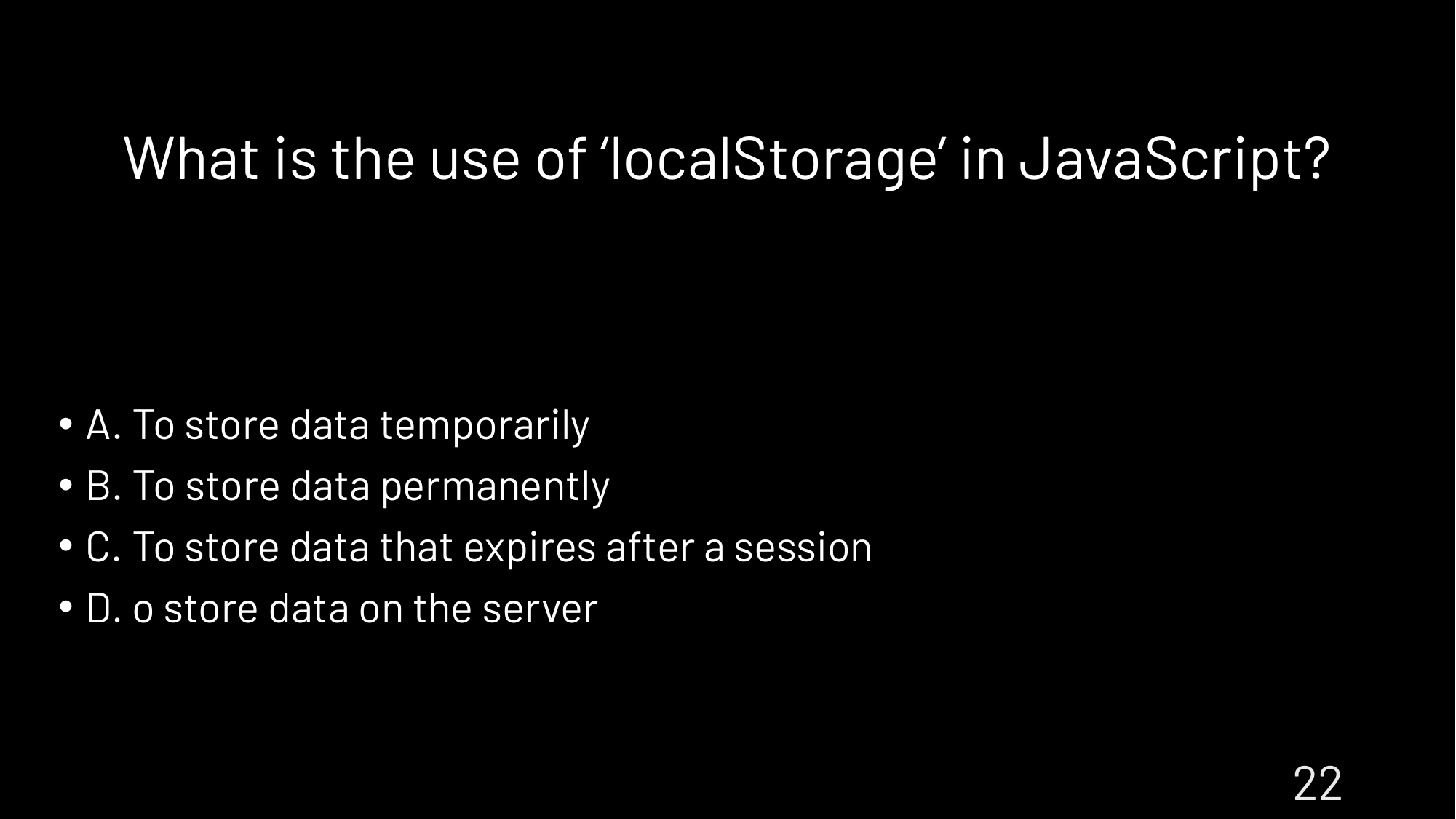

# What is the use of ‘localStorage’ in JavaScript?
A. To store data temporarily
B. To store data permanently
C. To store data that expires after a session
D. o store data on the server
22